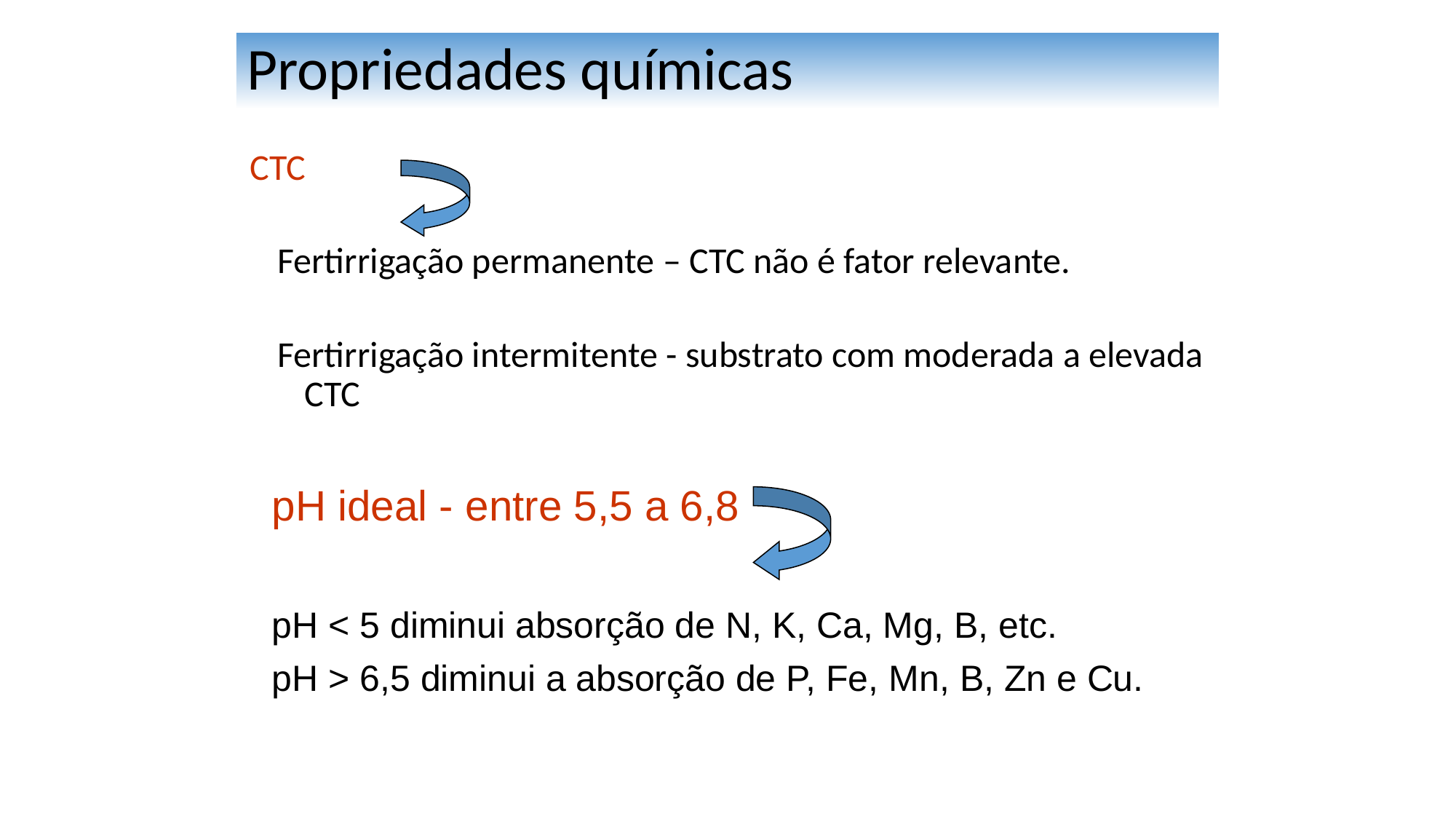

# Propriedades químicas
	CTC

Fertirrigação permanente – CTC não é fator relevante.

Fertirrigação intermitente - substrato com moderada a elevada CTC

	pH ideal - entre 5,5 a 6,8

	pH < 5 diminui absorção de N, K, Ca, Mg, B, etc.
	pH > 6,5 diminui a absorção de P, Fe, Mn, B, Zn e Cu.